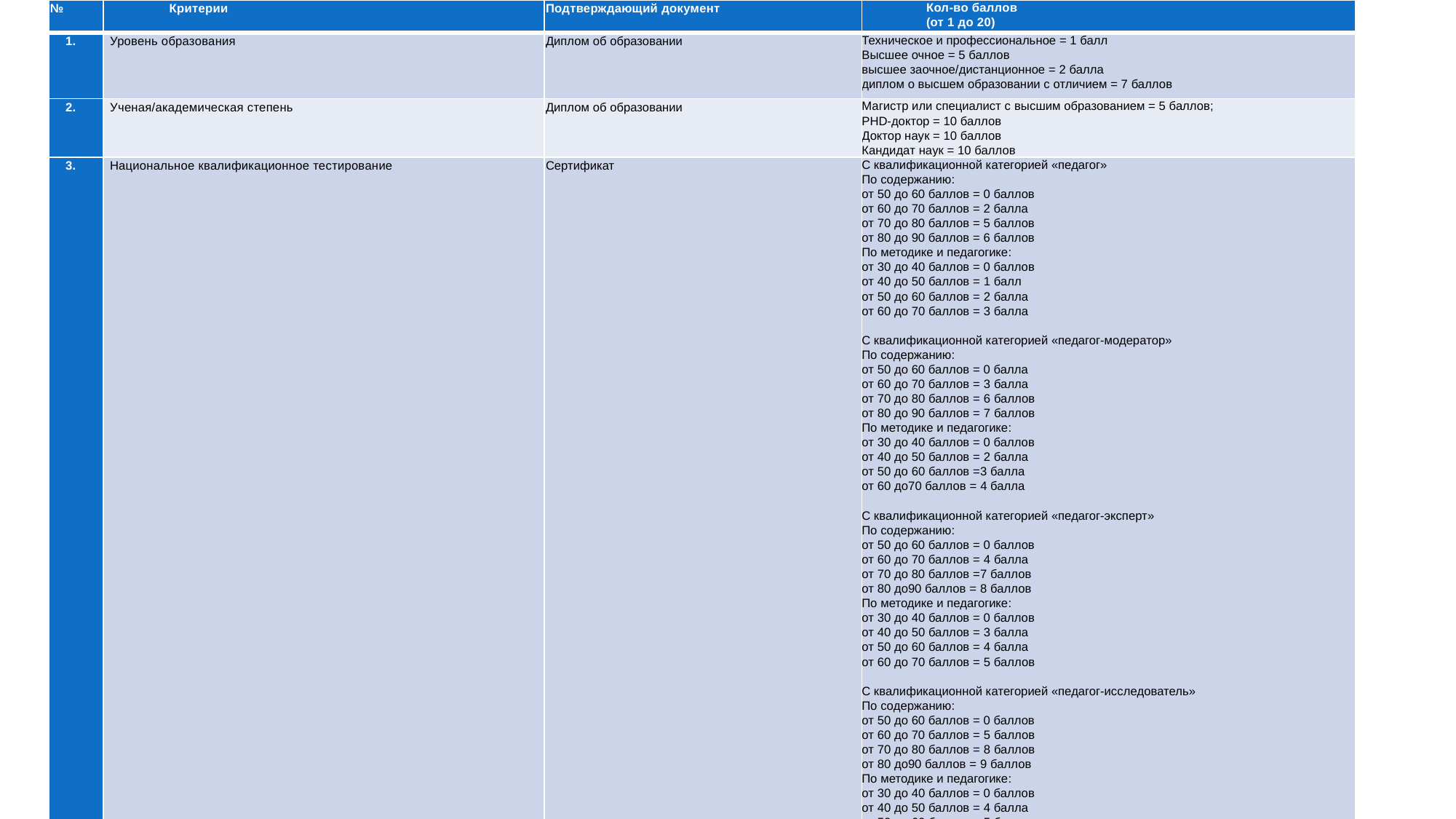

| № | Критерии | Подтверждающий документ | Кол-во баллов (от 1 до 20) |
| --- | --- | --- | --- |
| 1. | Уровень образования | Диплом об образовании | Техническое и профессиональное = 1 балл Высшее очное = 5 баллов высшее заочное/дистанционное = 2 балла диплом о высшем образовании с отличием = 7 баллов |
| 2. | Ученая/академическая степень | Диплом об образовании | Магистр или специалист с высшим образованием = 5 баллов; PHD-доктор = 10 баллов Доктор наук = 10 баллов Кандидат наук = 10 баллов |
| 3. | Национальное квалификационное тестирование | Сертификат | С квалификационной категорией «педагог» По содержанию: от 50 до 60 баллов = 0 баллов от 60 до 70 баллов = 2 балла от 70 до 80 баллов = 5 баллов от 80 до 90 баллов = 6 баллов По методике и педагогике: от 30 до 40 баллов = 0 баллов от 40 до 50 баллов = 1 балл от 50 до 60 баллов = 2 балла от 60 до 70 баллов = 3 балла   С квалификационной категорией «педагог-модератор» По содержанию: от 50 до 60 баллов = 0 балла от 60 до 70 баллов = 3 балла от 70 до 80 баллов = 6 баллов от 80 до 90 баллов = 7 баллов По методике и педагогике: от 30 до 40 баллов = 0 баллов от 40 до 50 баллов = 2 балла от 50 до 60 баллов =3 балла от 60 до70 баллов = 4 балла   С квалификационной категорией «педагог-эксперт» По содержанию: от 50 до 60 баллов = 0 баллов от 60 до 70 баллов = 4 балла от 70 до 80 баллов =7 баллов от 80 до90 баллов = 8 баллов По методике и педагогике: от 30 до 40 баллов = 0 баллов от 40 до 50 баллов = 3 балла от 50 до 60 баллов = 4 балла от 60 до 70 баллов = 5 баллов   С квалификационной категорией «педагог-исследователь» По содержанию: от 50 до 60 баллов = 0 баллов от 60 до 70 баллов = 5 баллов от 70 до 80 баллов = 8 баллов от 80 до90 баллов = 9 баллов По методике и педагогике: от 30 до 40 баллов = 0 баллов от 40 до 50 баллов = 4 балла от 50 до 60 баллов = 5 баллов от 60 до70 баллов = 6 баллов   С квалификационной категорией «педагог-мастер» = 10 баллов |
#